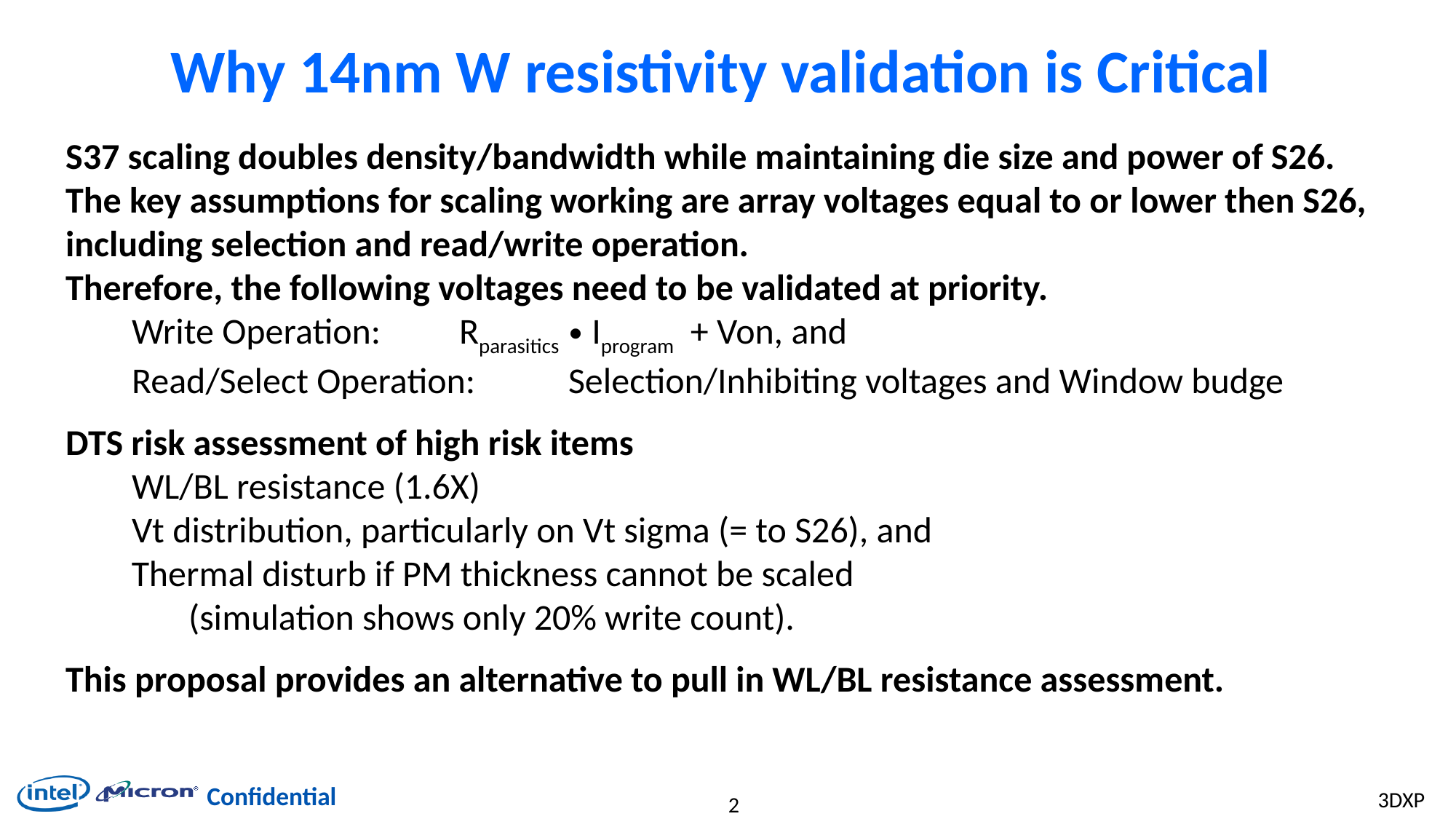

# Why 14nm W resistivity validation is Critical
S37 scaling doubles density/bandwidth while maintaining die size and power of S26.    The key assumptions for scaling working are array voltages equal to or lower then S26, including selection and read/write operation.  
Therefore, the following voltages need to be validated at priority.
Write Operation: 	Rparasitics ∙ Iprogram  + Von, and
Read/Select Operation: 	Selection/Inhibiting voltages and Window budge
DTS risk assessment of high risk items
WL/BL resistance (1.6X)
Vt distribution, particularly on Vt sigma (= to S26), and
Thermal disturb if PM thickness cannot be scaled
(simulation shows only 20% write count).
This proposal provides an alternative to pull in WL/BL resistance assessment.